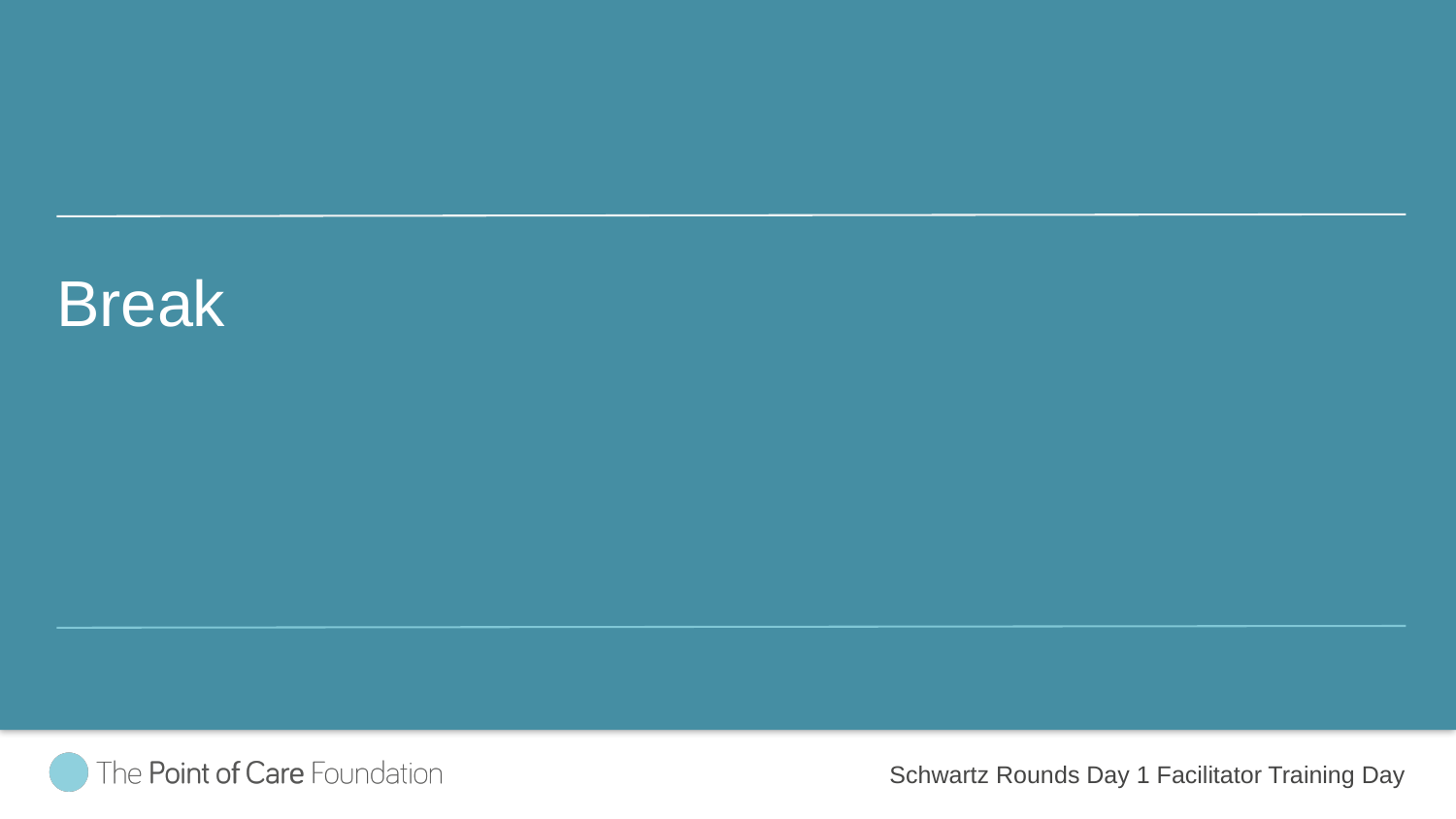

Break
Schwartz Rounds Day 1 Facilitator Training Day